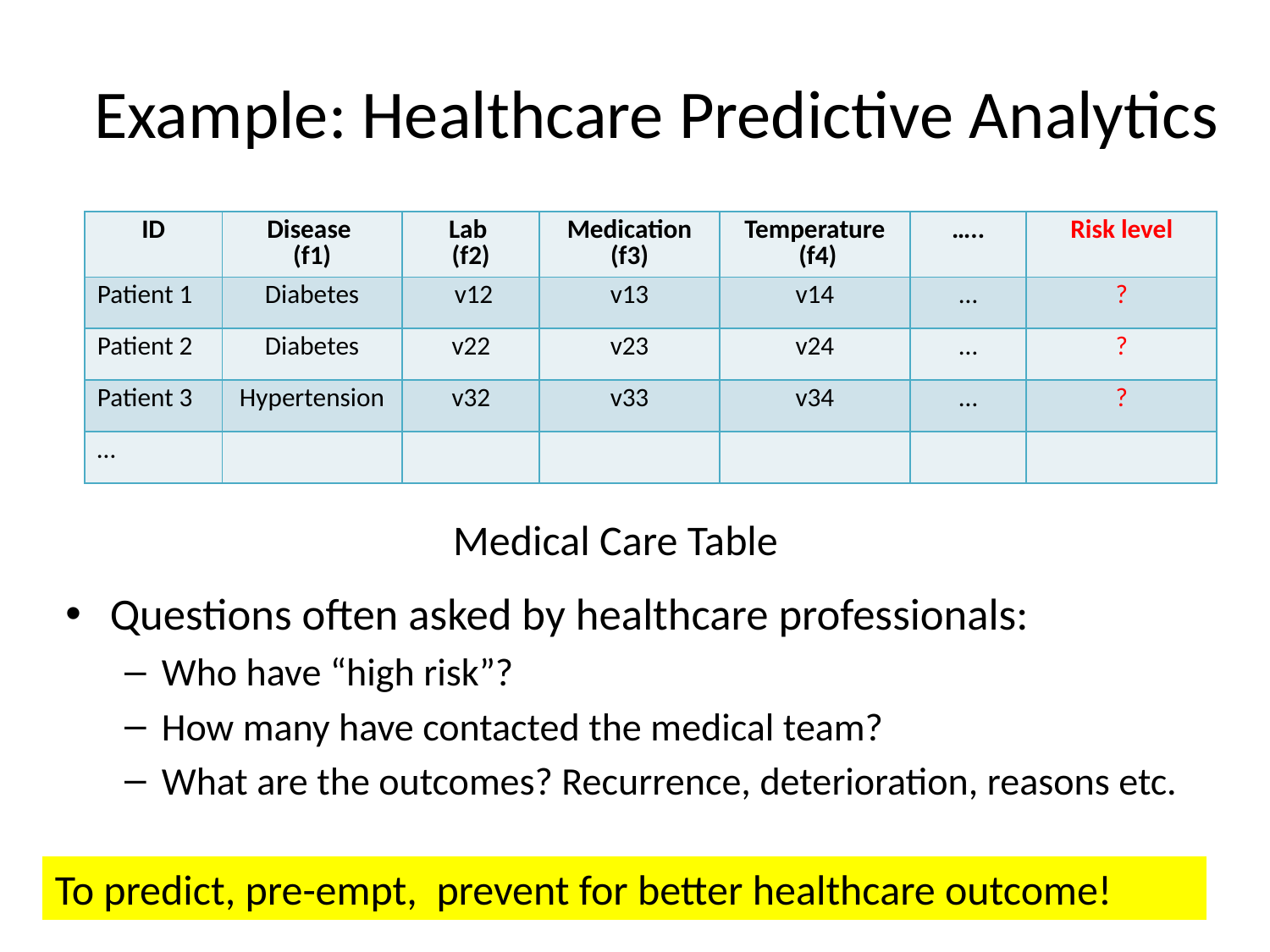

# Example: Healthcare Predictive Analytics
| ID | Disease (f1) | Lab (f2) | Medication (f3) | Temperature (f4) | ….. | Risk level |
| --- | --- | --- | --- | --- | --- | --- |
| Patient 1 | Diabetes | v12 | v13 | v14 | … | ? |
| Patient 2 | Diabetes | v22 | v23 | v24 | … | ? |
| Patient 3 | Hypertension | v32 | v33 | v34 | … | ? |
| … |  |  |  |  |  |  |
 Medical Care Table
Questions often asked by healthcare professionals:
Who have “high risk”?
How many have contacted the medical team?
What are the outcomes? Recurrence, deterioration, reasons etc.

To predict, pre-empt,  prevent for better healthcare outcome!